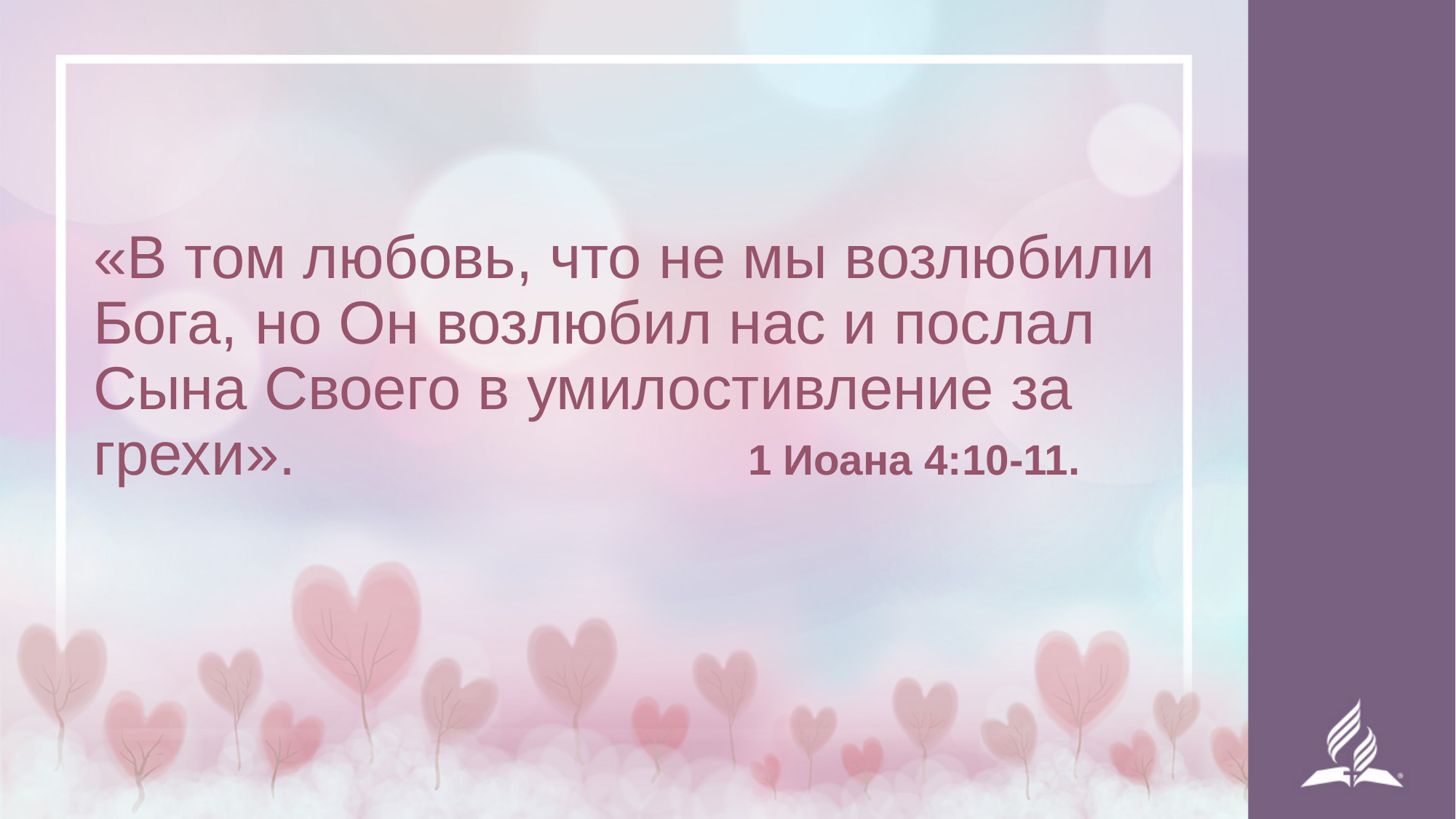

«В том любовь, что не мы возлюбили Бога, но Он возлюбил нас и послал Сына Своего в умилостивление за грехи».					1 Иоана 4:10-11.